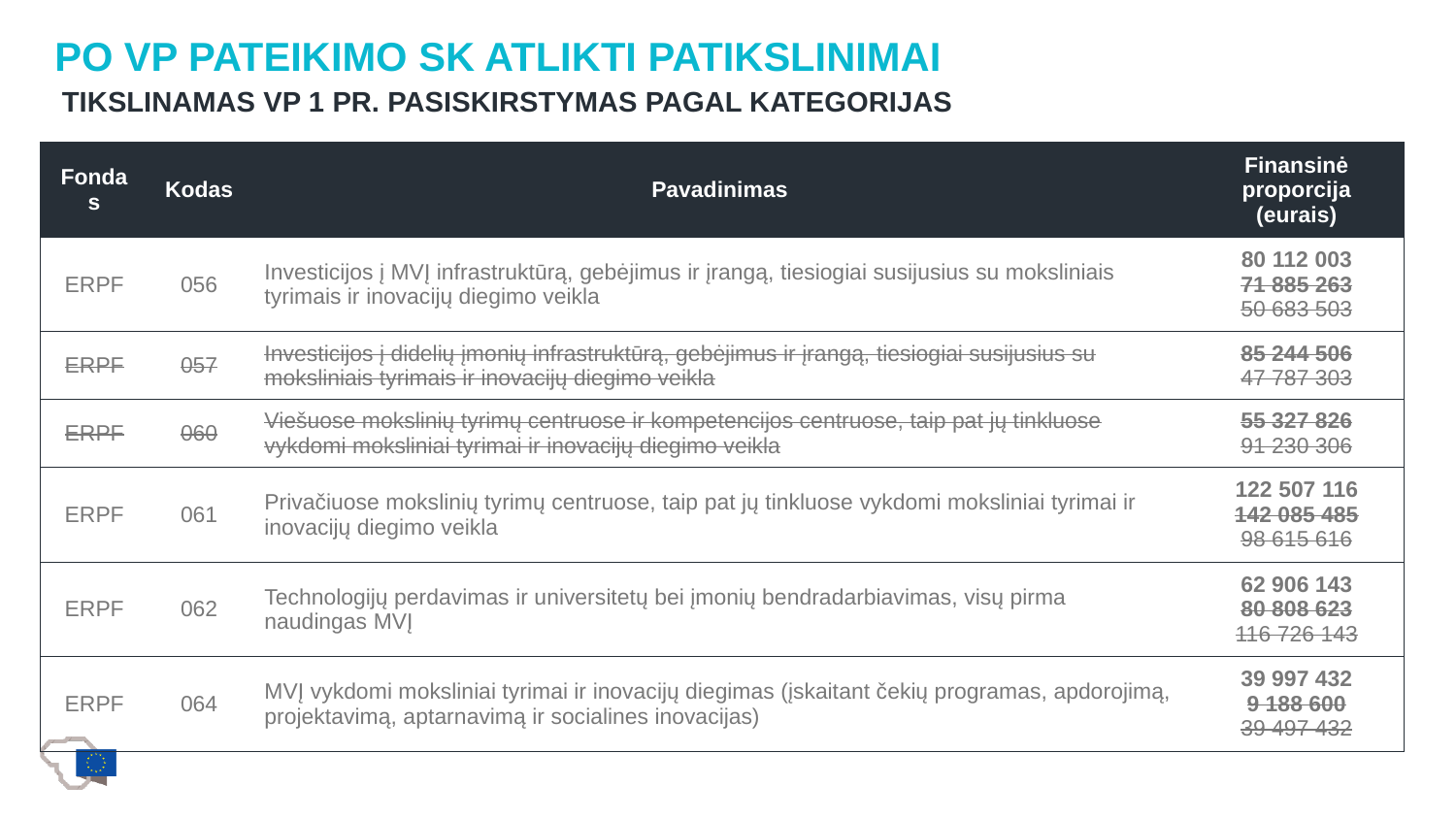

PO vp pateikimo sk atlikti patikslinimai
# TIKSLINAMAS VP 1 PR. PASISKIRSTYMAS PAGAL KATEGORIJAS
| Fondas | Kodas | Pavadinimas | Finansinė proporcija (eurais) |
| --- | --- | --- | --- |
| ERPF | 056 | Investicijos į MVĮ infrastruktūrą, gebėjimus ir įrangą, tiesiogiai susijusius su moksliniais tyrimais ir inovacijų diegimo veikla | 80 112 003 71 885 263 50 683 503 |
| ERPF | 057 | Investicijos į didelių įmonių infrastruktūrą, gebėjimus ir įrangą, tiesiogiai susijusius su moksliniais tyrimais ir inovacijų diegimo veikla | 85 244 506 47 787 303 |
| ERPF | 060 | Viešuose mokslinių tyrimų centruose ir kompetencijos centruose, taip pat jų tinkluose vykdomi moksliniai tyrimai ir inovacijų diegimo veikla | 55 327 826 91 230 306 |
| ERPF | 061 | Privačiuose mokslinių tyrimų centruose, taip pat jų tinkluose vykdomi moksliniai tyrimai ir inovacijų diegimo veikla | 122 507 116 142 085 485 98 615 616 |
| ERPF | 062 | Technologijų perdavimas ir universitetų bei įmonių bendradarbiavimas, visų pirma naudingas MVĮ | 62 906 143 80 808 623 116 726 143 |
| ERPF | 064 | MVĮ vykdomi moksliniai tyrimai ir inovacijų diegimas (įskaitant čekių programas, apdorojimą, projektavimą, aptarnavimą ir socialines inovacijas) | 39 997 432 9 188 600 39 497 432 |